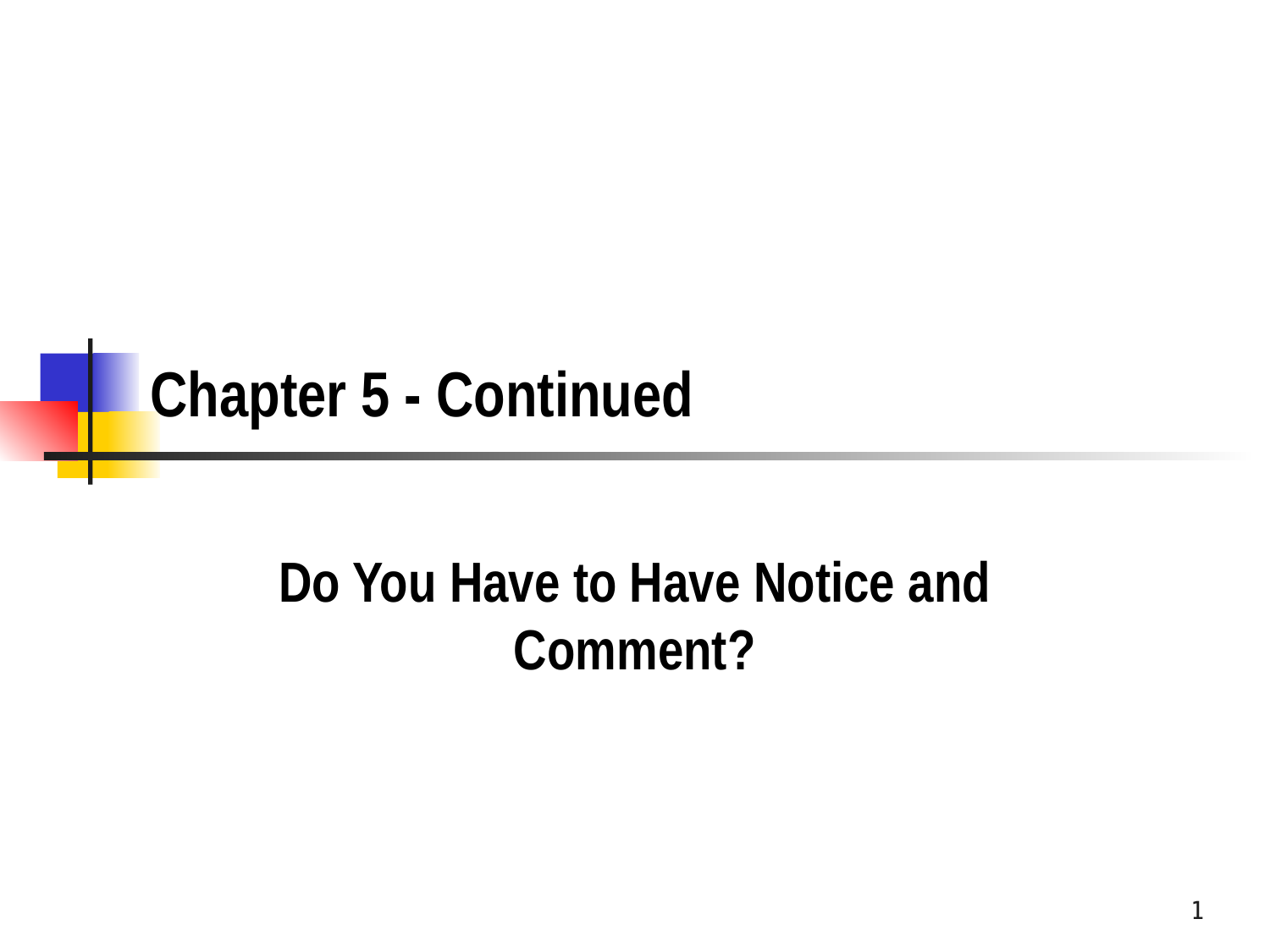

# Chapter 5 - Continued
Do You Have to Have Notice and Comment?
1